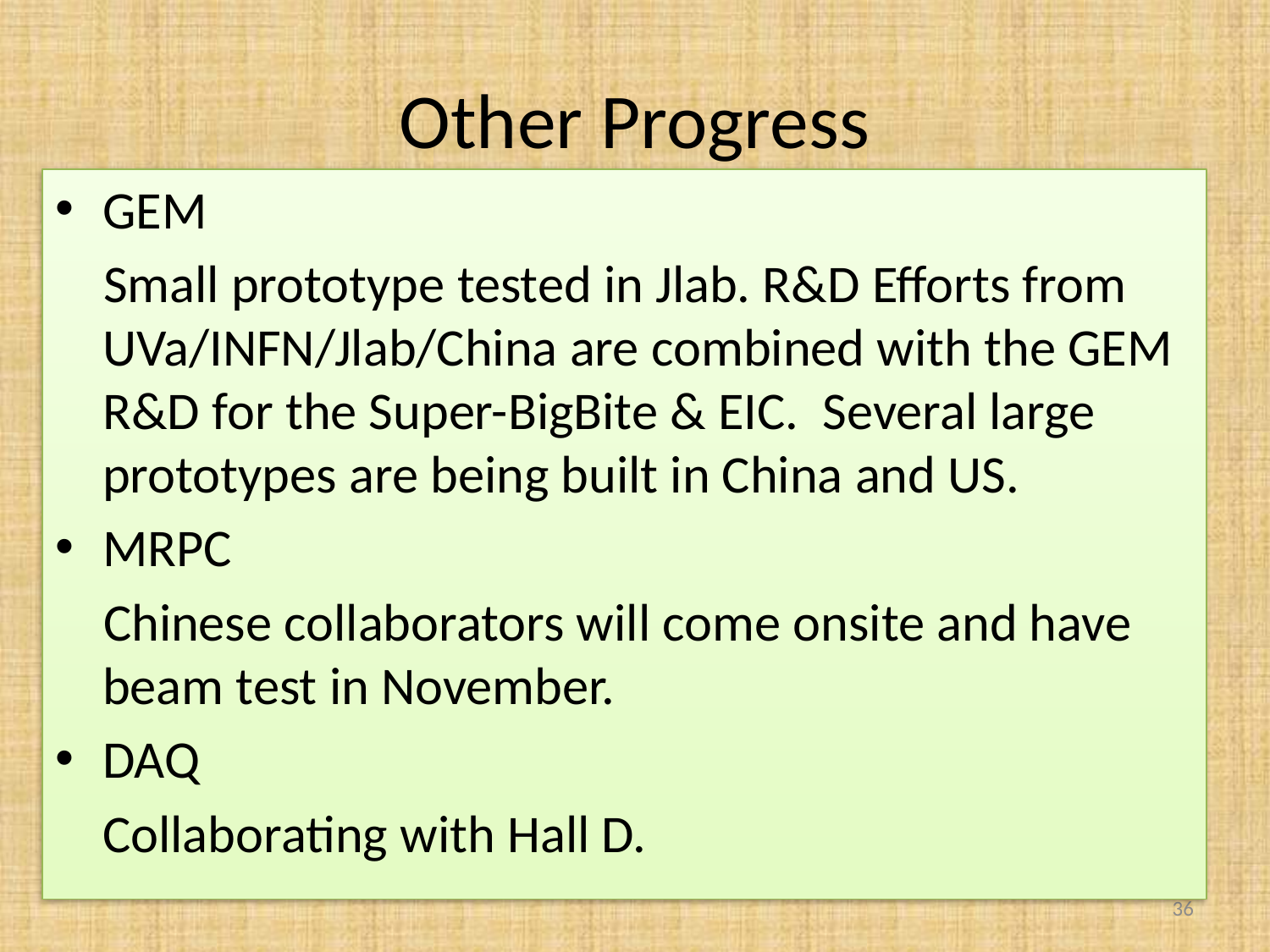

# Other Progress
GEM
    Small prototype tested in Jlab. R&D Efforts from UVa/INFN/Jlab/China are combined with the GEM R&D for the Super-BigBite & EIC.  Several large prototypes are being built in China and US.
MRPC
    Chinese collaborators will come onsite and have beam test in November.
DAQ
	Collaborating with Hall D.

36